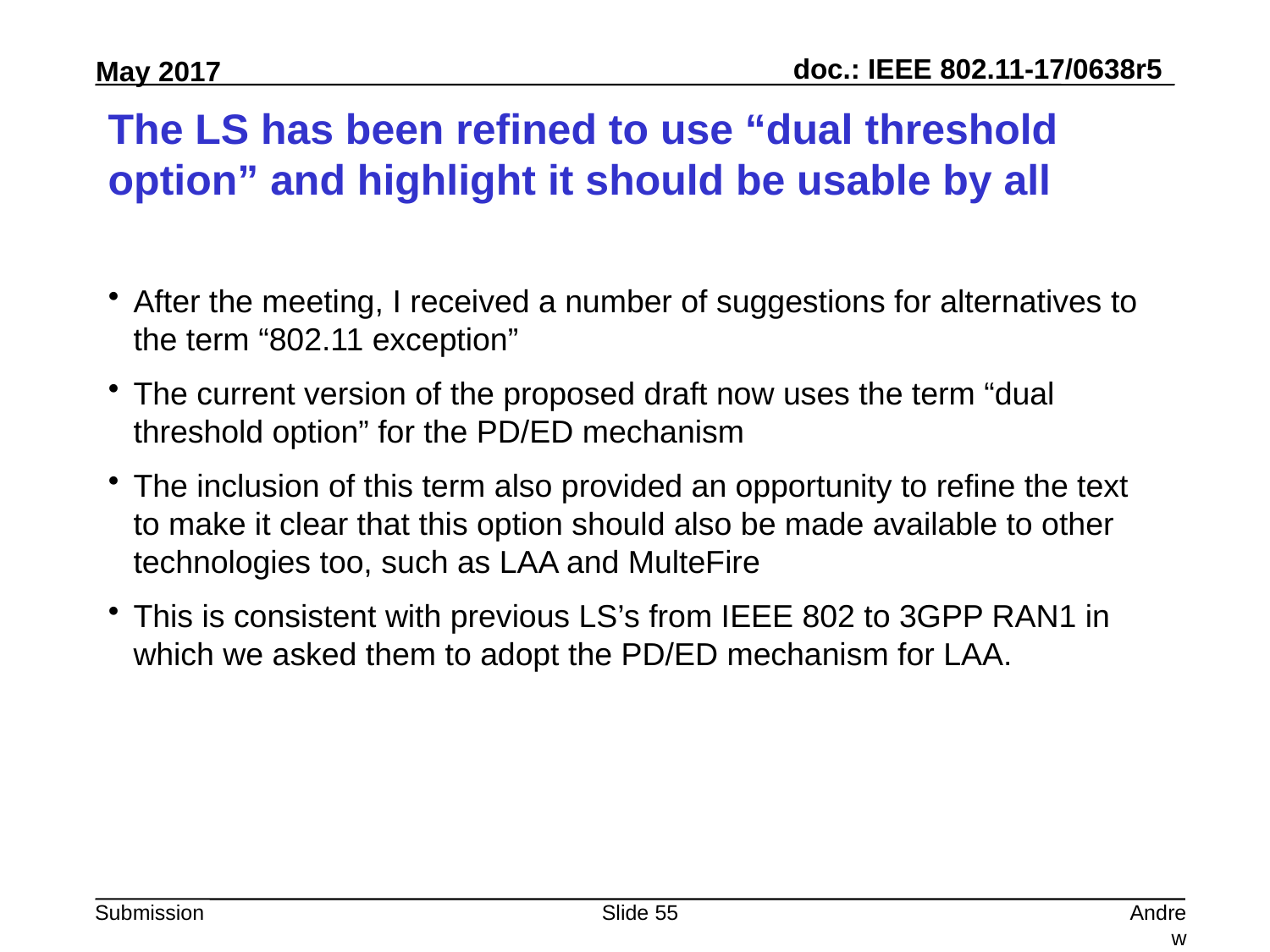

# The LS has been refined to use “dual threshold option” and highlight it should be usable by all
After the meeting, I received a number of suggestions for alternatives to the term “802.11 exception”
The current version of the proposed draft now uses the term “dual threshold option” for the PD/ED mechanism
The inclusion of this term also provided an opportunity to refine the text to make it clear that this option should also be made available to other technologies too, such as LAA and MulteFire
This is consistent with previous LS’s from IEEE 802 to 3GPP RAN1 in which we asked them to adopt the PD/ED mechanism for LAA.

Slide 55
Andrew Myles, Cisco